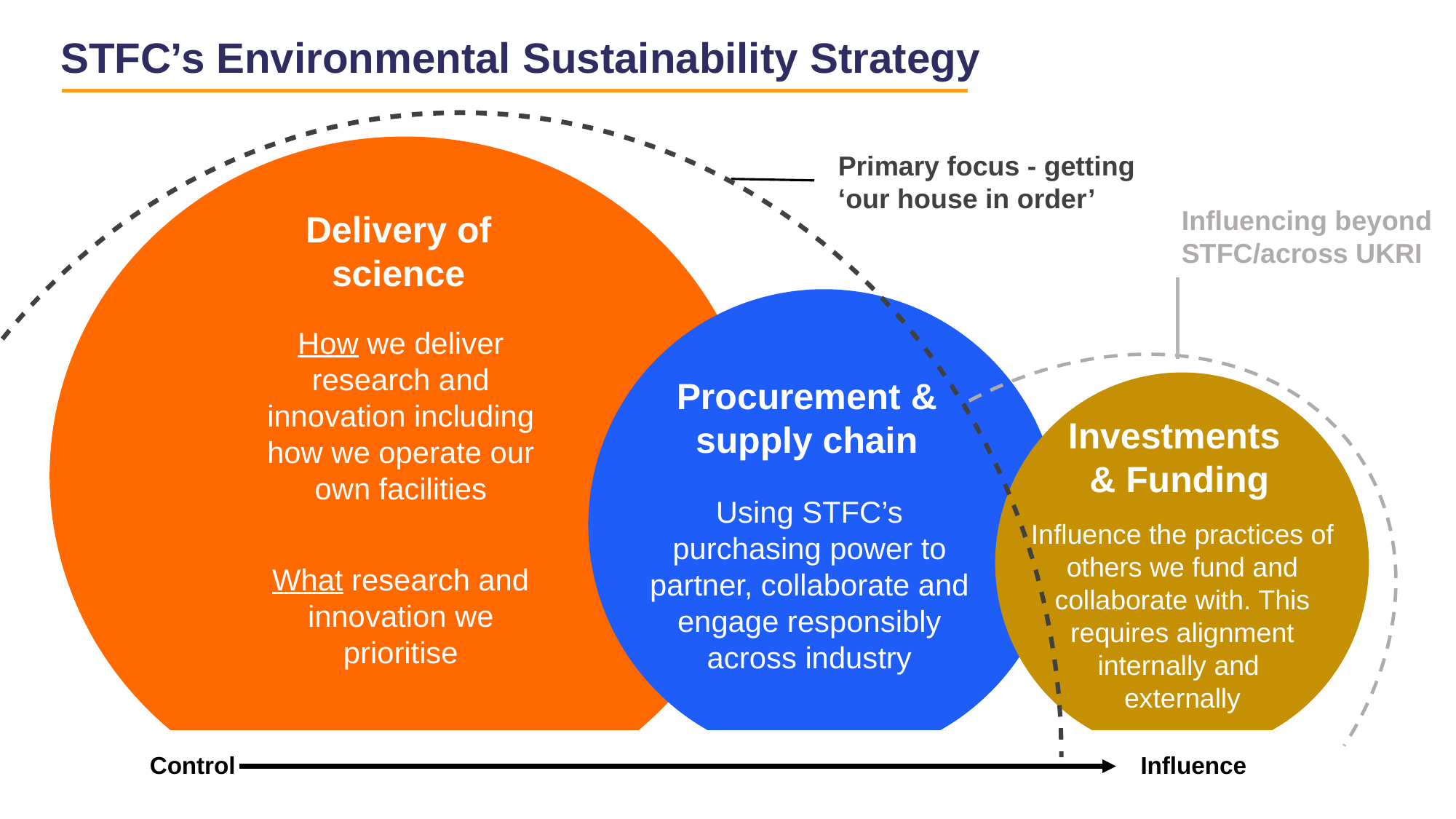

# STFC’s Environmental Sustainability Strategy

Primary focus - getting ‘our house in order’
Influencing beyond STFC/across UKRI
Delivery of science

How we deliver research and innovation including how we operate our own facilities

What research and innovation we prioritise

Procurement & supply chain

Investments
& Funding
Using STFC’s purchasing power to partner, collaborate and engage responsibly across industry
Influence the practices of others we fund and collaborate with. This requires alignment internally and
externally

Control
Influence